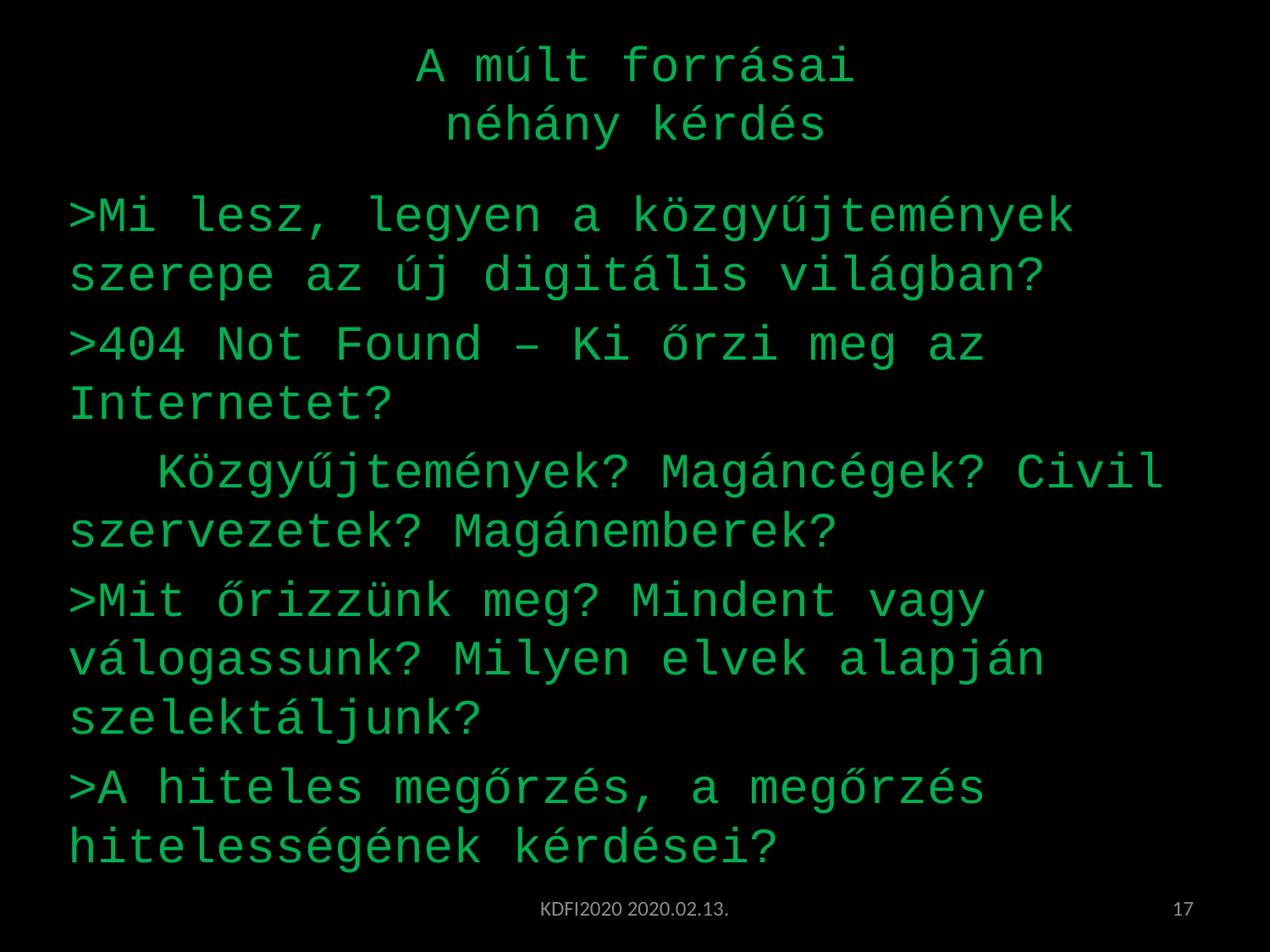

# A múlt forrásai néhány kérdés
>Mi lesz, legyen a közgyűjtemények szerepe az új digitális világban?
>404 Not Found – Ki őrzi meg az Internetet?
   Közgyűjtemények? Magáncégek? Civil szervezetek? Magánemberek?
>Mit őrizzünk meg? Mindent vagy válogassunk? Milyen elvek alapján szelektáljunk?
>A hiteles megőrzés, a megőrzés hitelességének kérdései?

KDFI2020 2020.02.13.
17